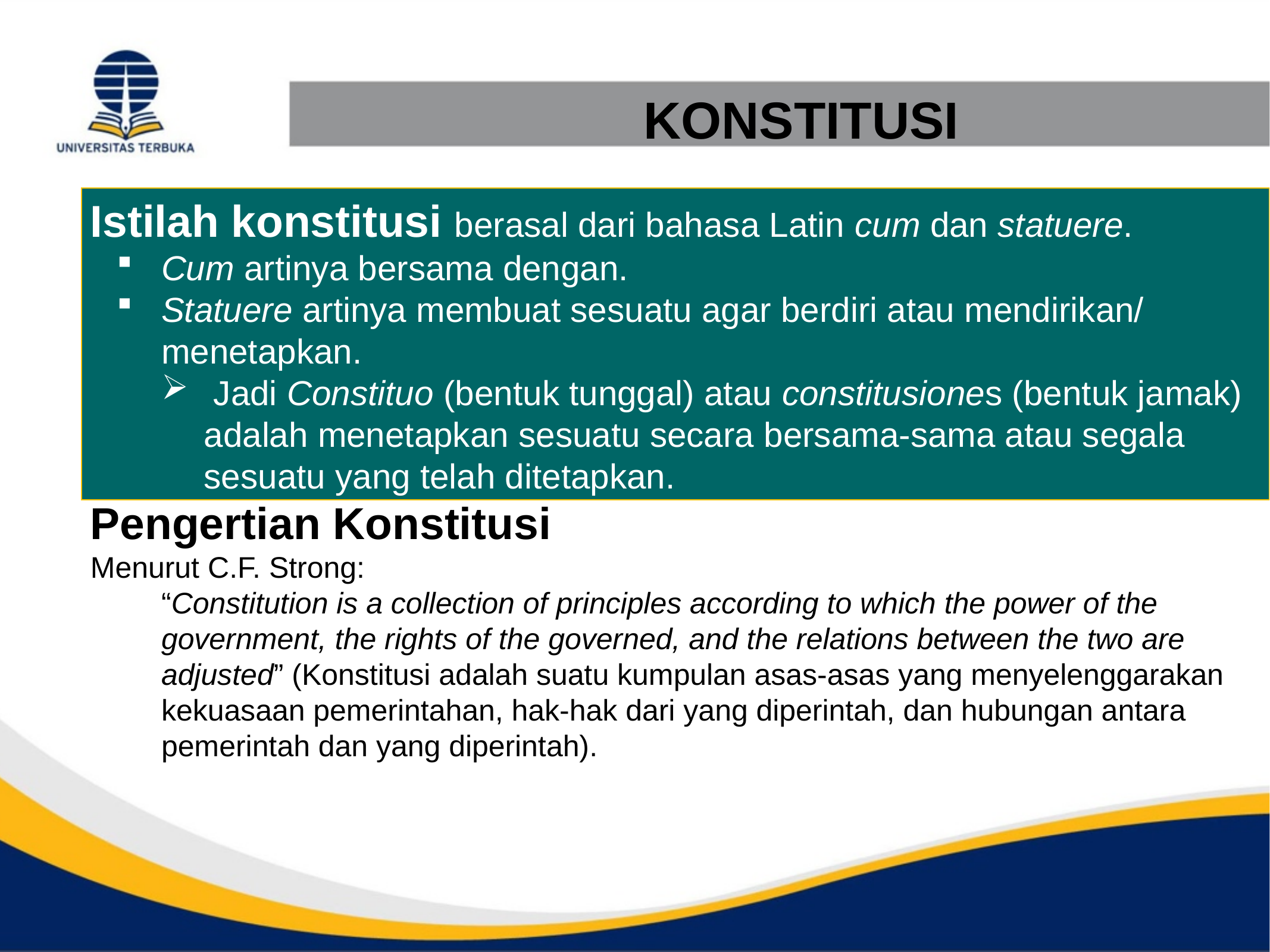

KONSTITUSI
Istilah konstitusi berasal dari bahasa Latin cum dan statuere.
Cum artinya bersama dengan.
Statuere artinya membuat sesuatu agar berdiri atau mendirikan/ menetapkan.
 Jadi Constituo (bentuk tunggal) atau constitusiones (bentuk jamak) adalah menetapkan sesuatu secara bersama-sama atau segala sesuatu yang telah ditetapkan.
Pengertian Konstitusi
Menurut C.F. Strong:
“Constitution is a collection of principles according to which the power of the government, the rights of the governed, and the relations between the two are adjusted” (Konstitusi adalah suatu kumpulan asas-asas yang menyelenggarakan kekuasaan pemerintahan, hak-hak dari yang diperintah, dan hubungan antara pemerintah dan yang diperintah).